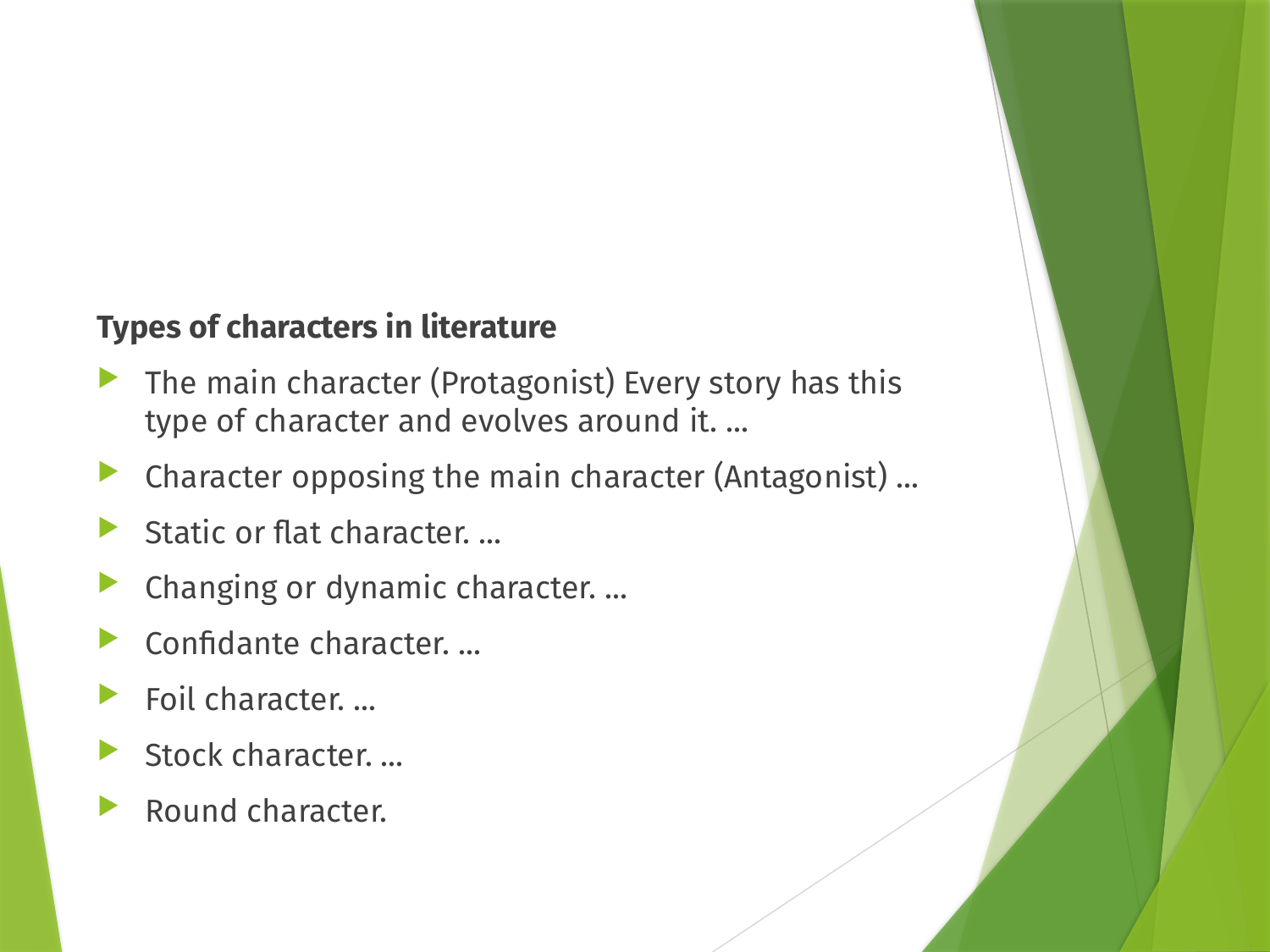

#
Types of characters in literature
The main character (Protagonist) Every story has this type of character and evolves around it. ...
Character opposing the main character (Antagonist) ...
Static or flat character. ...
Changing or dynamic character. ...
Confidante character. ...
Foil character. ...
Stock character. ...
Round character.